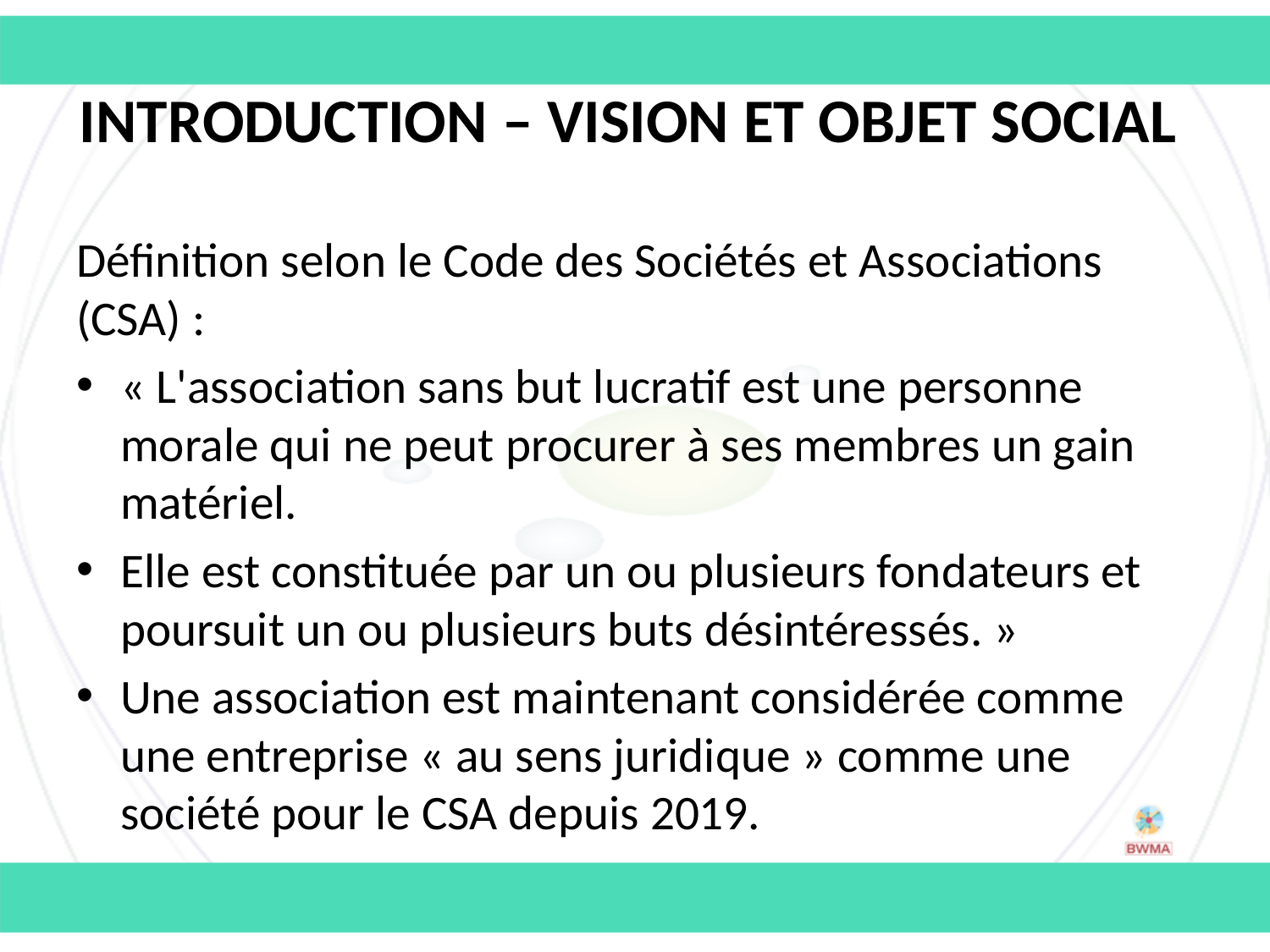

# Introduction – Vision et objet social
Définition selon le Code des Sociétés et Associations (CSA) :
« L'association sans but lucratif est une personne morale qui ne peut procurer à ses membres un gain matériel.
Elle est constituée par un ou plusieurs fondateurs et poursuit un ou plusieurs buts désintéressés. »
Une association est maintenant considérée comme une entreprise « au sens juridique » comme une société pour le CSA depuis 2019.